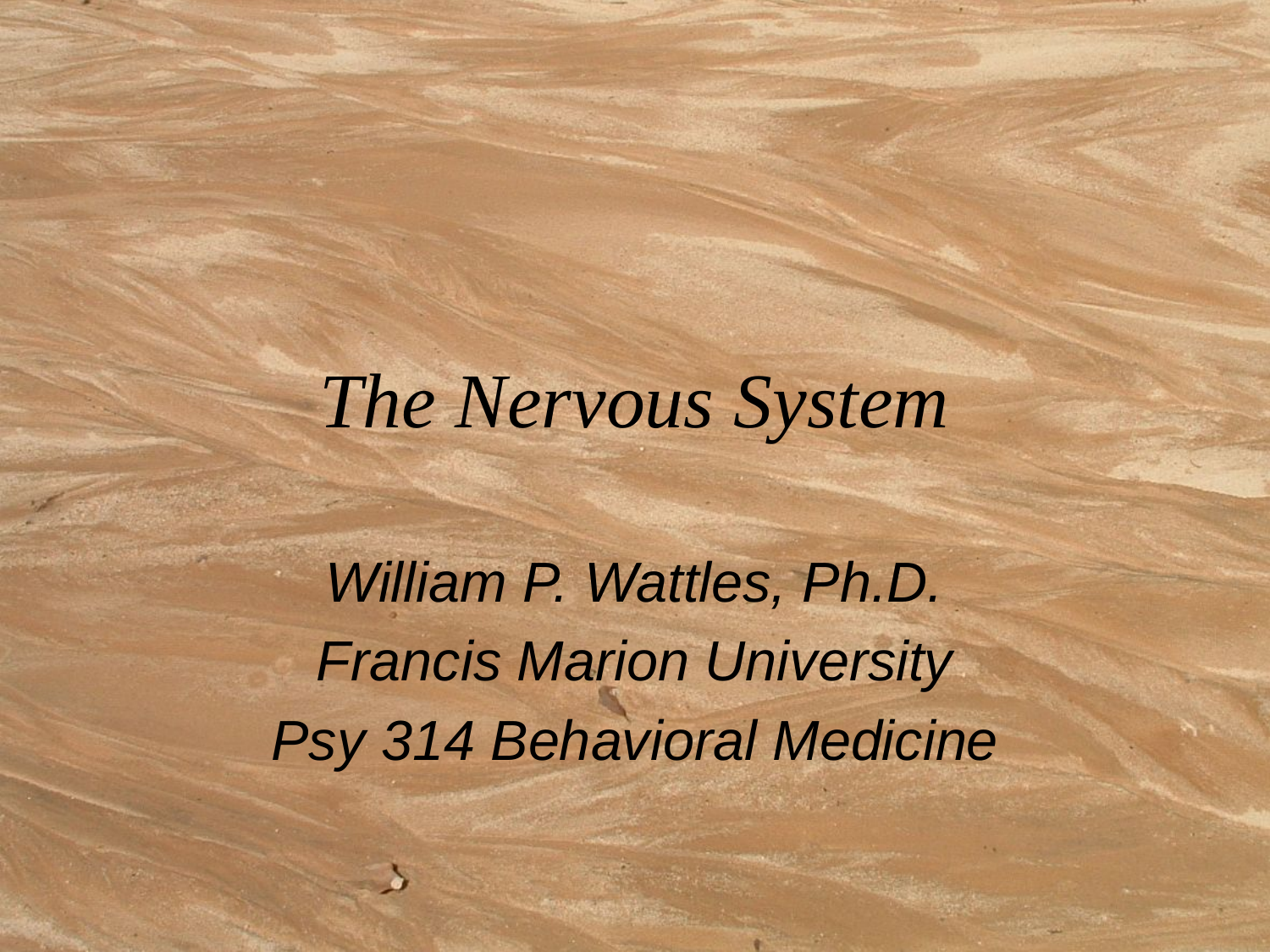

# The Nervous System
William P. Wattles, Ph.D.
Francis Marion University
Psy 314 Behavioral Medicine